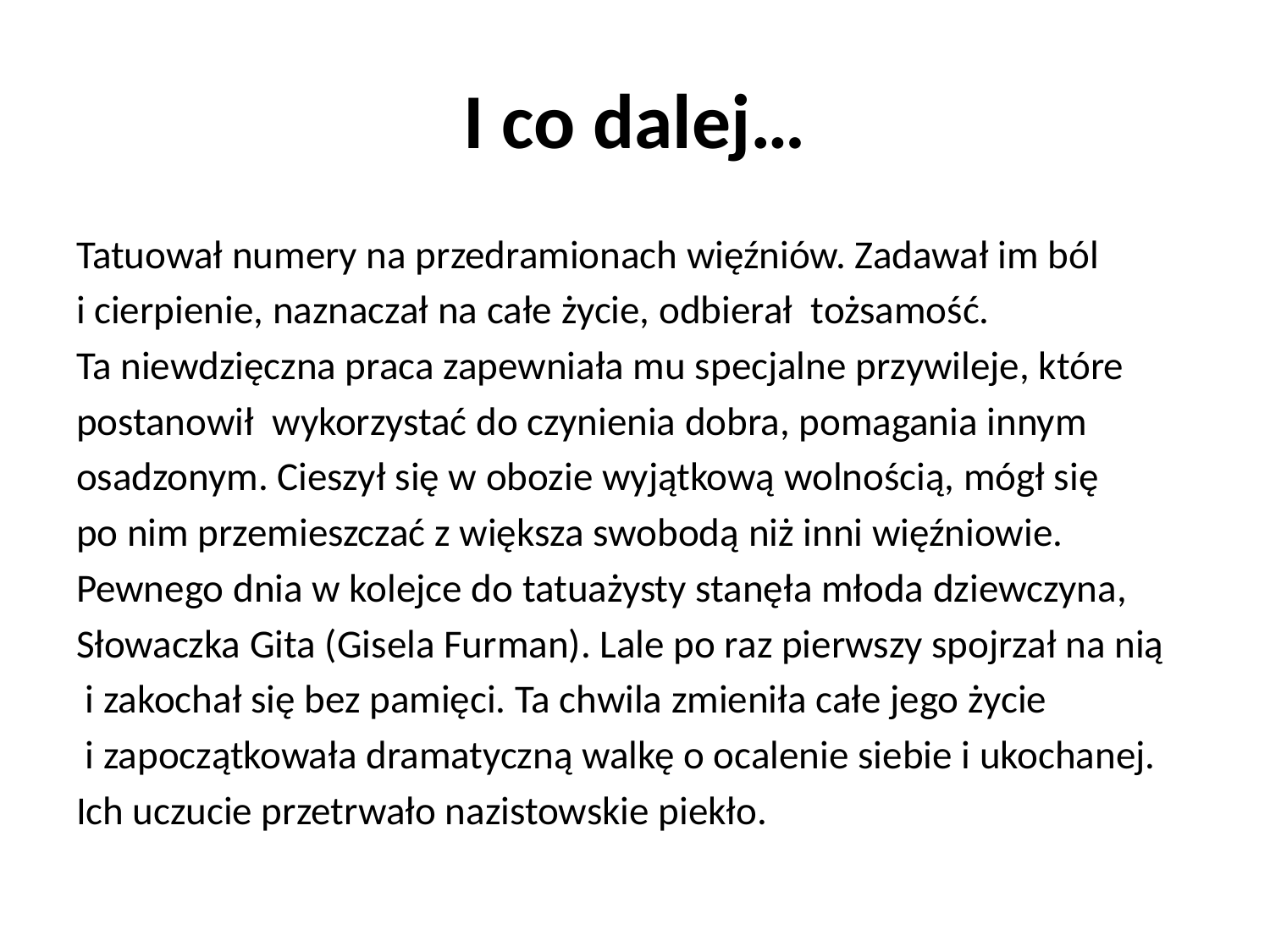

# I co dalej…
Tatuował numery na przedramionach więźniów. Zadawał im ból
i cierpienie, naznaczał na całe życie, odbierał  tożsamość.
Ta niewdzięczna praca zapewniała mu specjalne przywileje, które
postanowił  wykorzystać do czynienia dobra, pomagania innym
osadzonym. Cieszył się w obozie wyjątkową wolnością, mógł się
po nim przemieszczać z większa swobodą niż inni więźniowie.
Pewnego dnia w kolejce do tatuażysty stanęła młoda dziewczyna,
Słowaczka Gita (Gisela Furman). Lale po raz pierwszy spojrzał na nią
 i zakochał się bez pamięci. Ta chwila zmieniła całe jego życie
 i zapoczątkowała dramatyczną walkę o ocalenie siebie i ukochanej.
Ich uczucie przetrwało nazistowskie piekło.